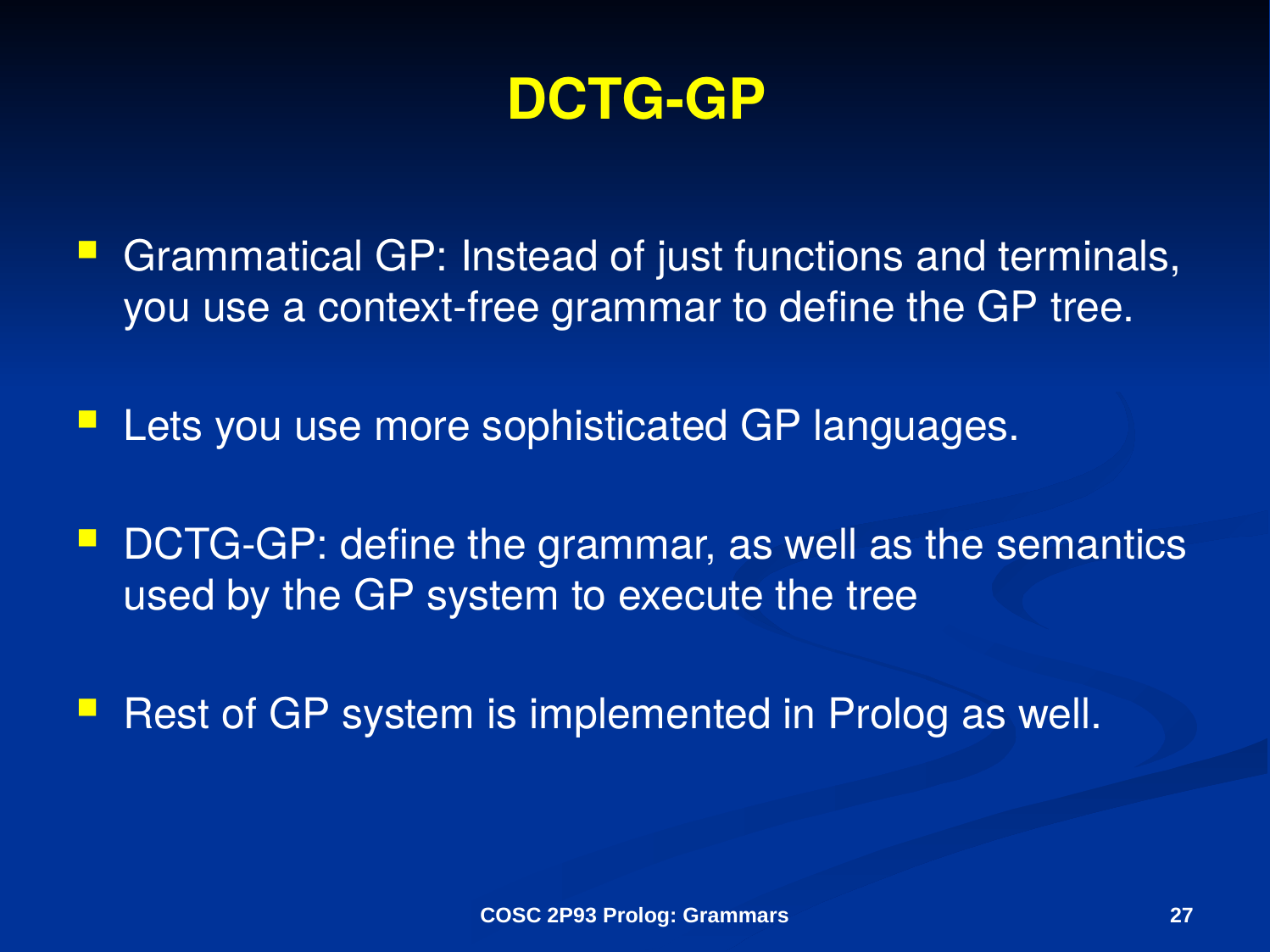

# DCTG-GP
Grammatical GP: Instead of just functions and terminals, you use a context-free grammar to define the GP tree.

Lets you use more sophisticated GP languages.

DCTG-GP: define the grammar, as well as the semantics used by the GP system to execute the tree

Rest of GP system is implemented in Prolog as well.
COSC 2P93 Prolog: Grammars
27